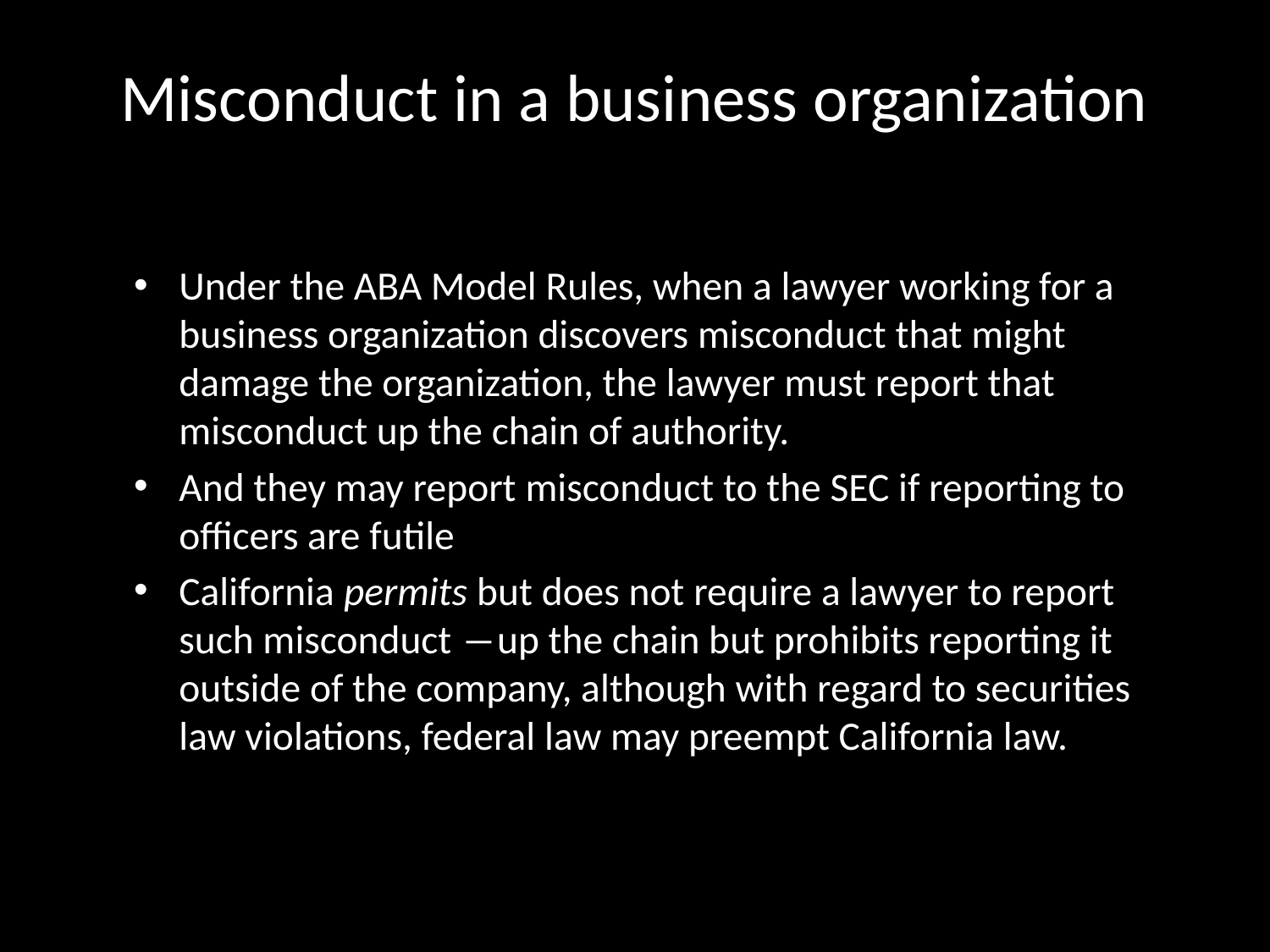

# Misconduct in a business organization
Under the ABA Model Rules, when a lawyer working for a business organization discovers misconduct that might damage the organization, the lawyer must report that misconduct up the chain of authority.
And they may report misconduct to the SEC if reporting to officers are futile
California permits but does not require a lawyer to report such misconduct ―up the chain but prohibits reporting it outside of the company, although with regard to securities law violations, federal law may preempt California law.